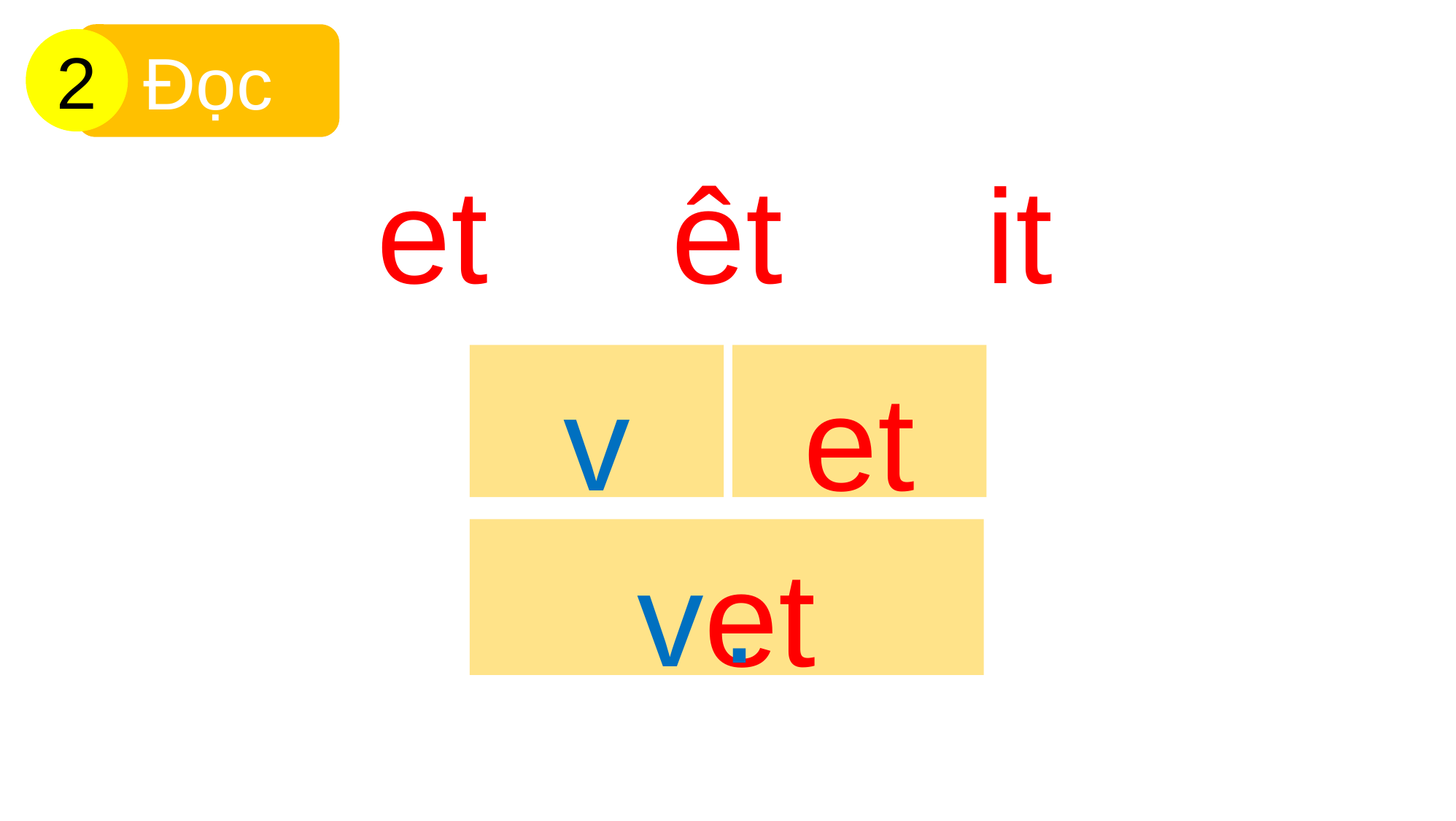

Đọc
2
et
êt
it
v
et
vet
.